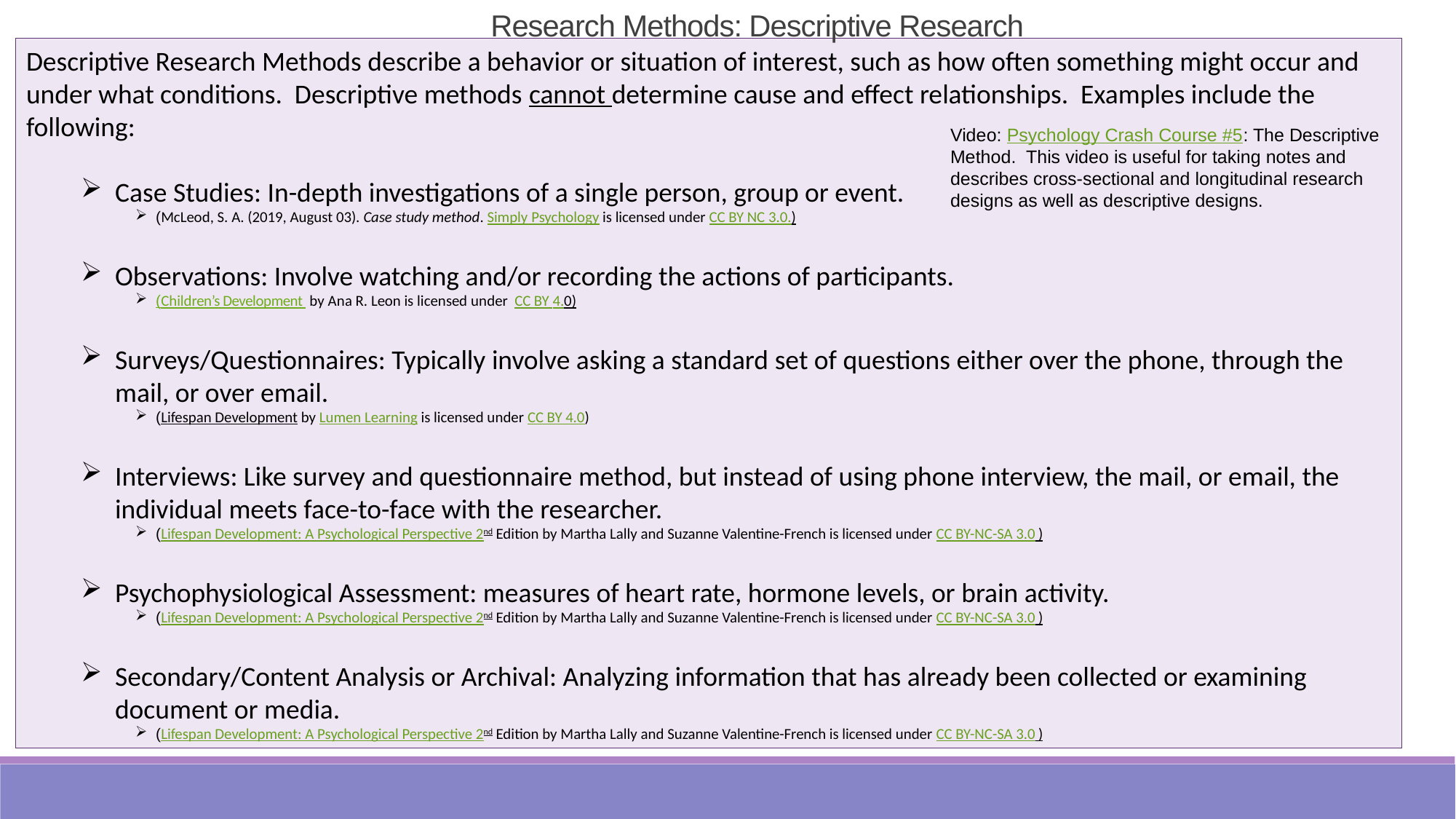

Research Methods: Descriptive Research
Descriptive Research Methods describe a behavior or situation of interest, such as how often something might occur and under what conditions.  Descriptive methods cannot determine cause and effect relationships.  Examples include the following:

Case Studies: In-depth investigations of a single person, group or event.
(McLeod, S. A. (2019, August 03). Case study method. Simply Psychology is licensed under CC BY NC 3.0.)

Observations: Involve watching and/or recording the actions of participants.
(Children’s Development  by Ana R. Leon is licensed under  CC BY 4.0)

Surveys/Questionnaires: Typically involve asking a standard set of questions either over the phone, through the mail, or over email.
(Lifespan Development by Lumen Learning is licensed under CC BY 4.0)

Interviews: Like survey and questionnaire method, but instead of using phone interview, the mail, or email, the individual meets face-to-face with the researcher.
(Lifespan Development: A Psychological Perspective 2nd Edition by Martha Lally and Suzanne Valentine-French is licensed under CC BY-NC-SA 3.0 )

Psychophysiological Assessment: measures of heart rate, hormone levels, or brain activity.
(Lifespan Development: A Psychological Perspective 2nd Edition by Martha Lally and Suzanne Valentine-French is licensed under CC BY-NC-SA 3.0 )

Secondary/Content Analysis or Archival: Analyzing information that has already been collected or examining document or media.
(Lifespan Development: A Psychological Perspective 2nd Edition by Martha Lally and Suzanne Valentine-French is licensed under CC BY-NC-SA 3.0 )
Video: Psychology Crash Course #5: The Descriptive Method.  This video is useful for taking notes and describes cross-sectional and longitudinal research designs as well as descriptive designs.